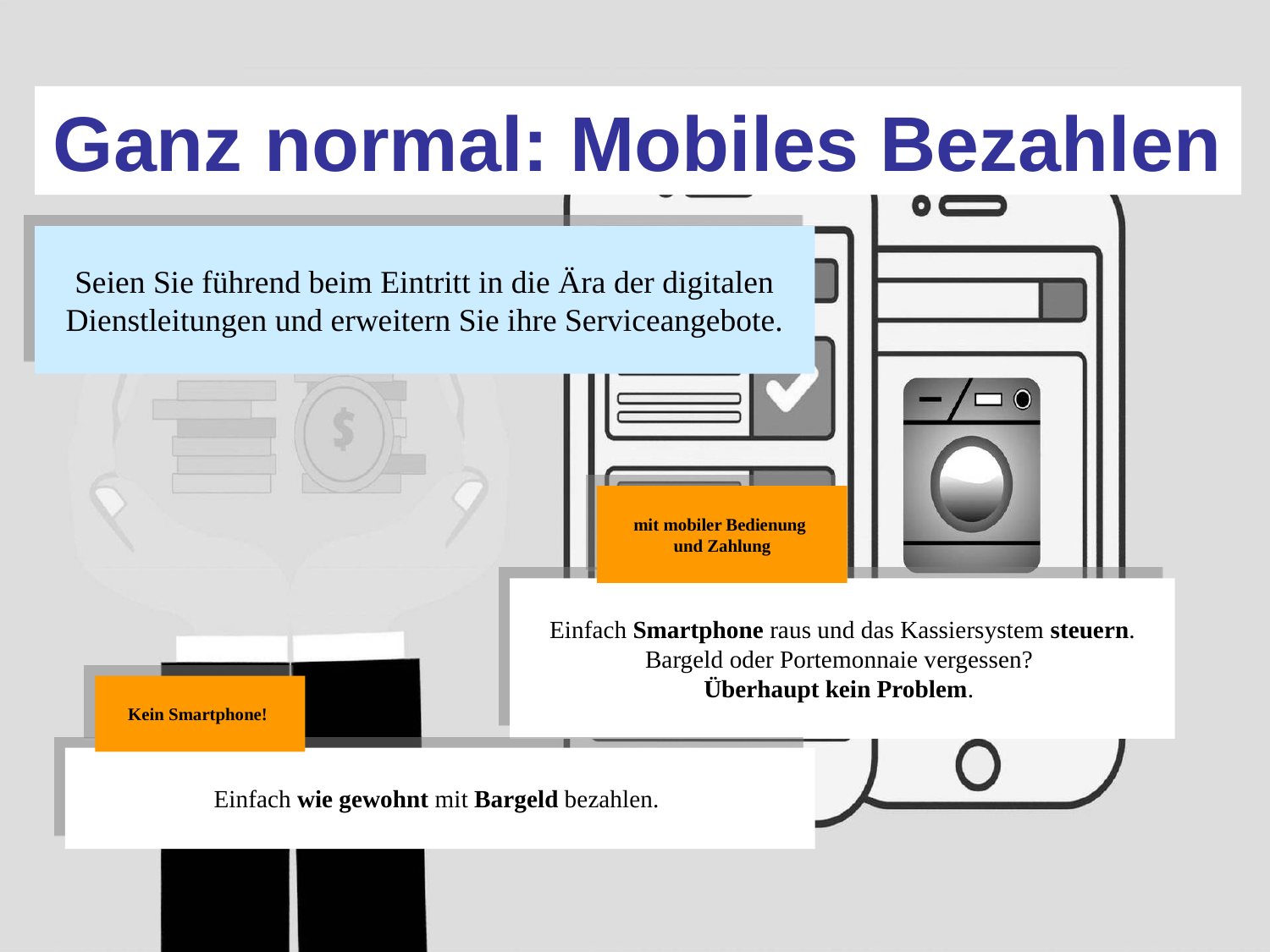

# Ganz normal: Mobiles Bezahlen

Seien Sie führend beim Eintritt in die Ära der digitalen Dienstleitungen und erweitern Sie ihre Serviceangebote.

mit mobiler Bedienung
und Zahlung

Einfach Smartphone raus und das Kassiersystem steuern. Bargeld oder Portemonnaie vergessen?
Überhaupt kein Problem.

Kein Smartphone!

Einfach wie gewohnt mit Bargeld bezahlen.